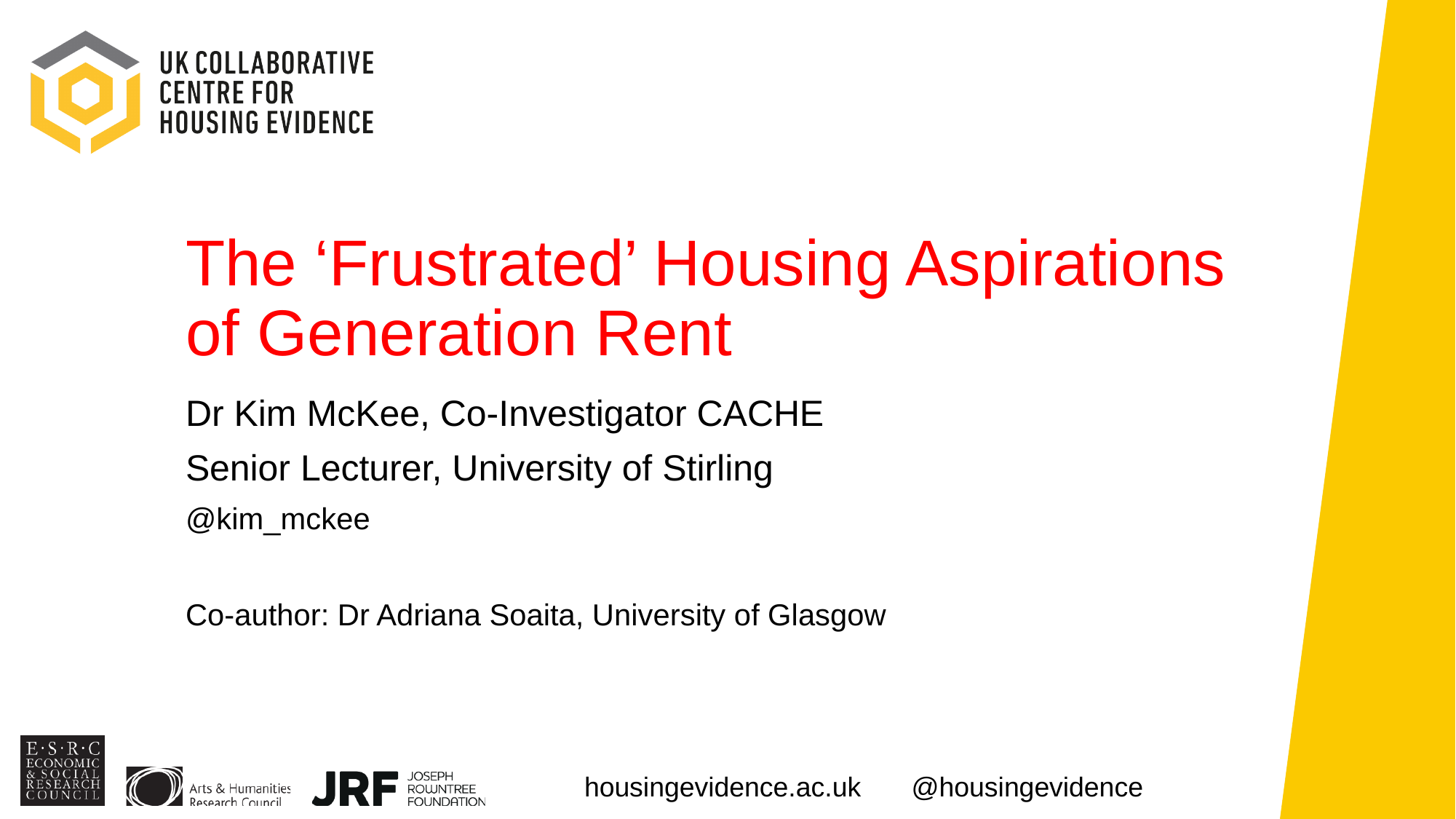

# The ‘Frustrated’ Housing Aspirations of Generation Rent
Dr Kim McKee, Co-Investigator CACHE
Senior Lecturer, University of Stirling
@kim_mckee

Co-author: Dr Adriana Soaita, University of Glasgow